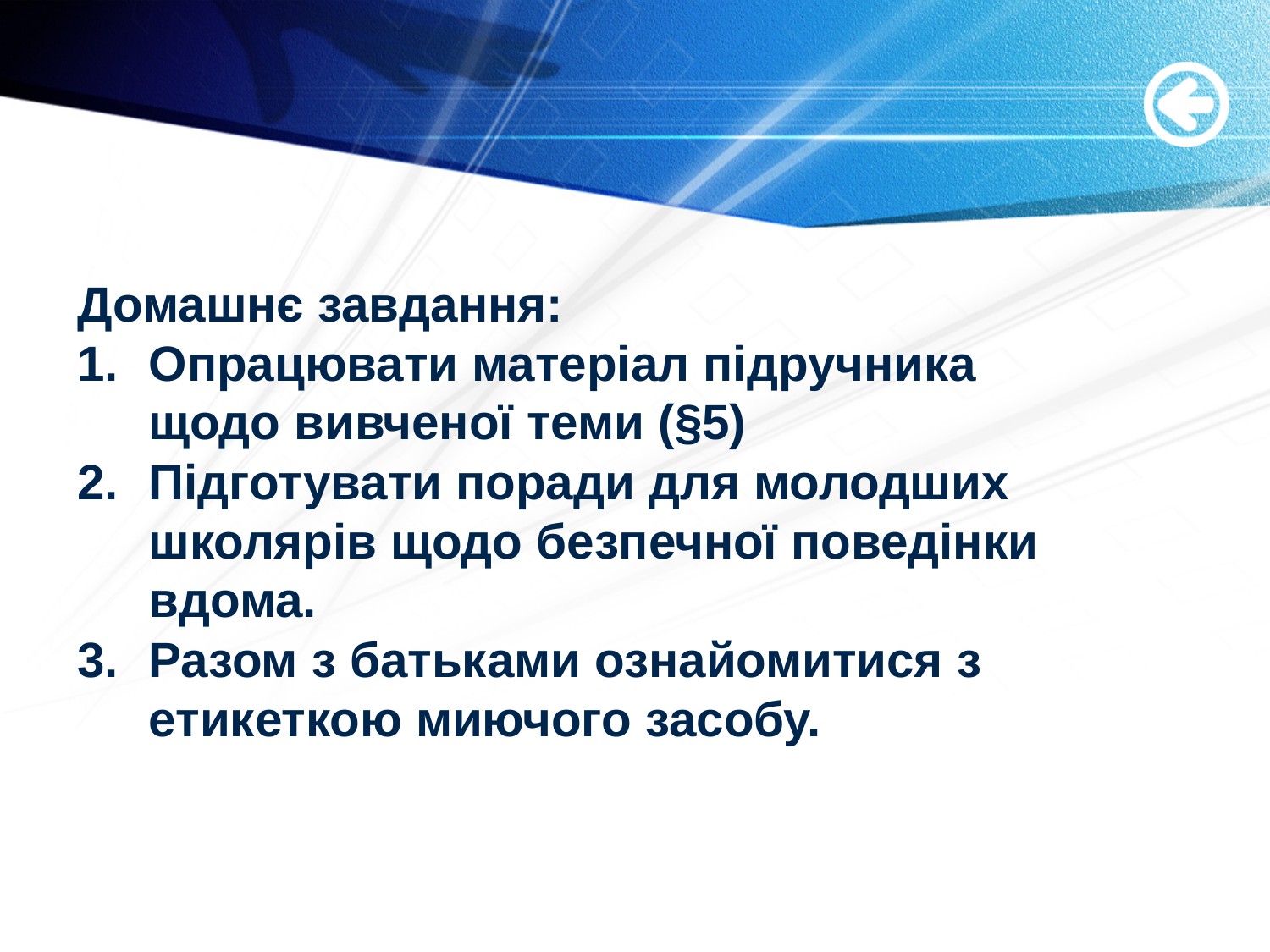

Домашнє завдання:
Опрацювати матеріал підручника щодо вивченої теми (§5)
Підготувати поради для молодших школярів щодо безпечної поведінки вдома.
Разом з батьками ознайомитися з етикеткою миючого засобу.